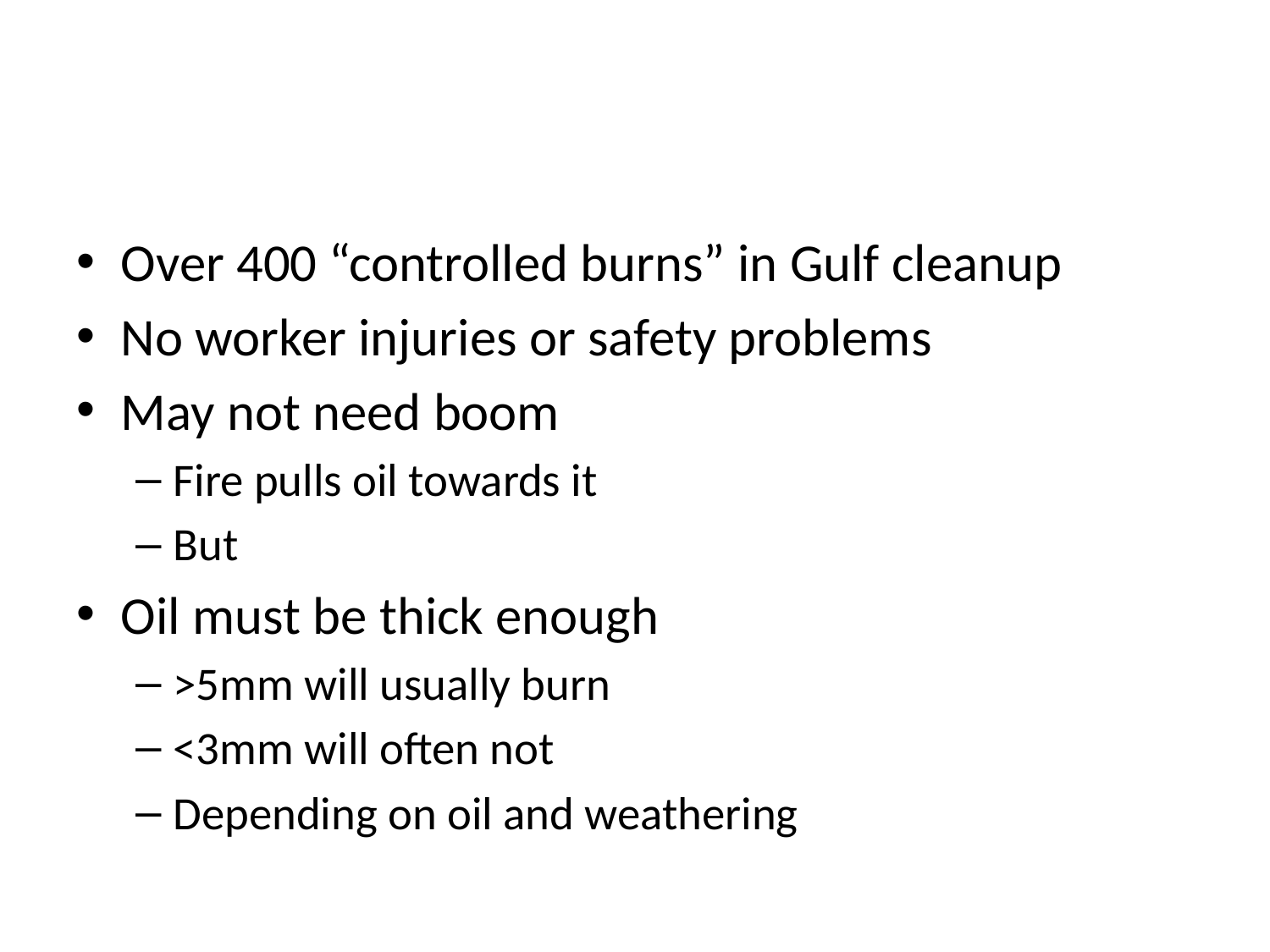

#
Over 400 “controlled burns” in Gulf cleanup
No worker injuries or safety problems
May not need boom
Fire pulls oil towards it
But
Oil must be thick enough
>5mm will usually burn
<3mm will often not
Depending on oil and weathering